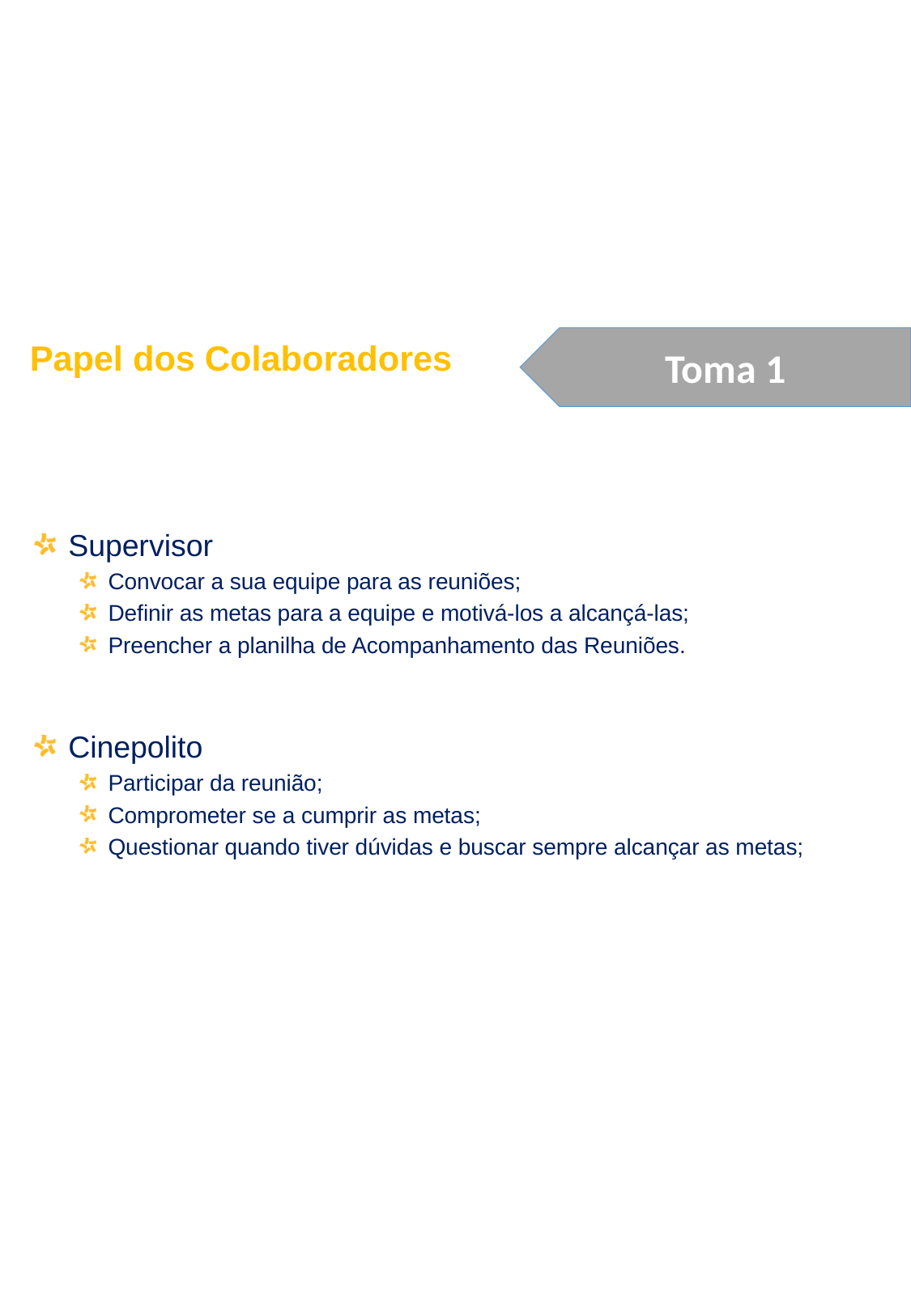

Toma 1
Papel dos Colaboradores

Supervisor
Convocar a sua equipe para as reuniões;
Definir as metas para a equipe e motivá-los a alcançá-las;
Preencher a planilha de Acompanhamento das Reuniões.

Cinepolito
Participar da reunião;
Comprometer se a cumprir as metas;
Questionar quando tiver dúvidas e buscar sempre alcançar as metas;